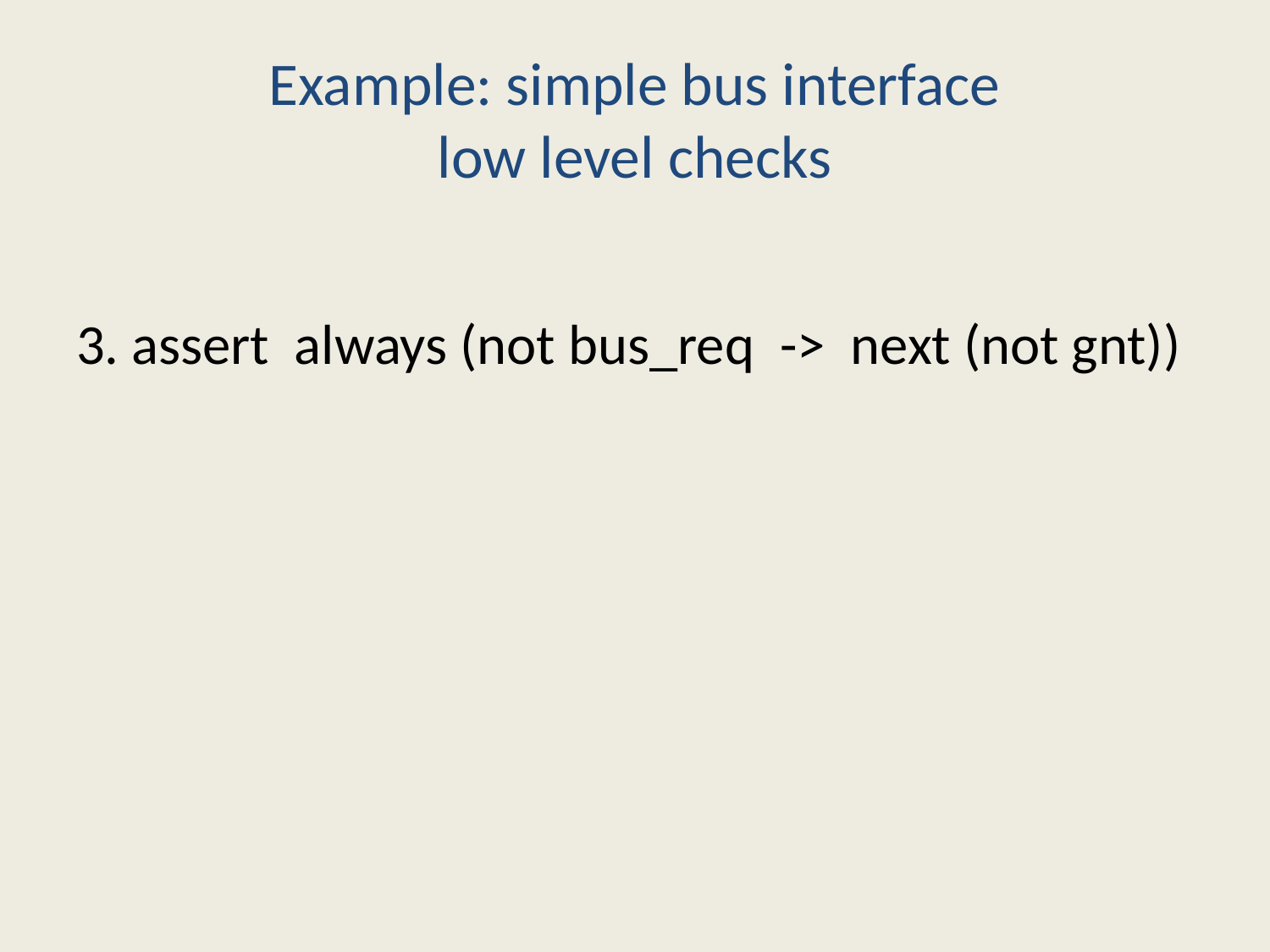

# Example: simple bus interface low level checks

3. assert  always (not bus_req  ->  next (not gnt))